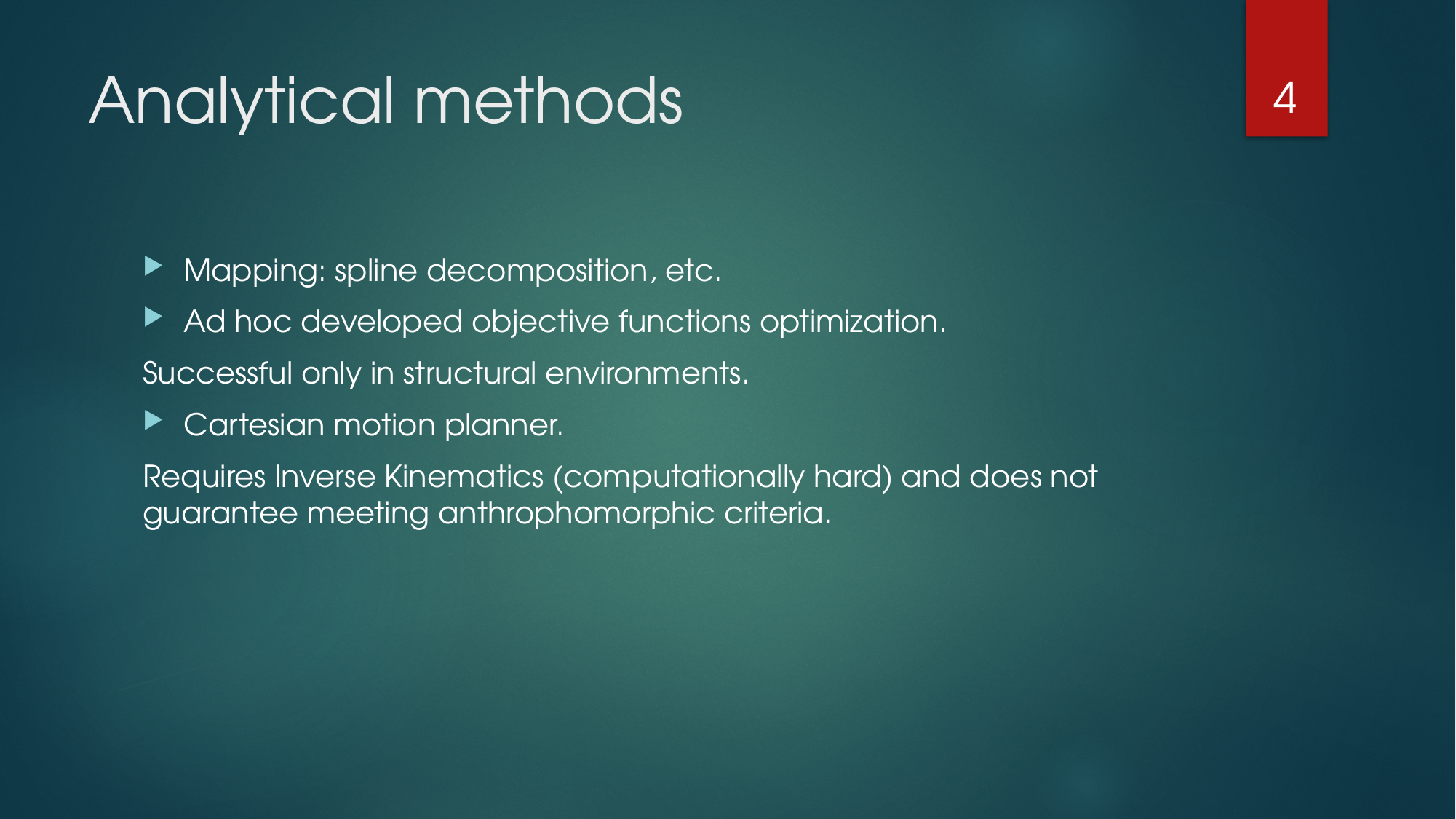

4
# Analytical methods
Mapping: spline decomposition, etc.
Ad hoc developed objective functions optimization.
Successful only in structural environments.
Cartesian motion planner.
Requires Inverse Kinematics (computationally hard) and does not guarantee meeting anthrophomorphic criteria.